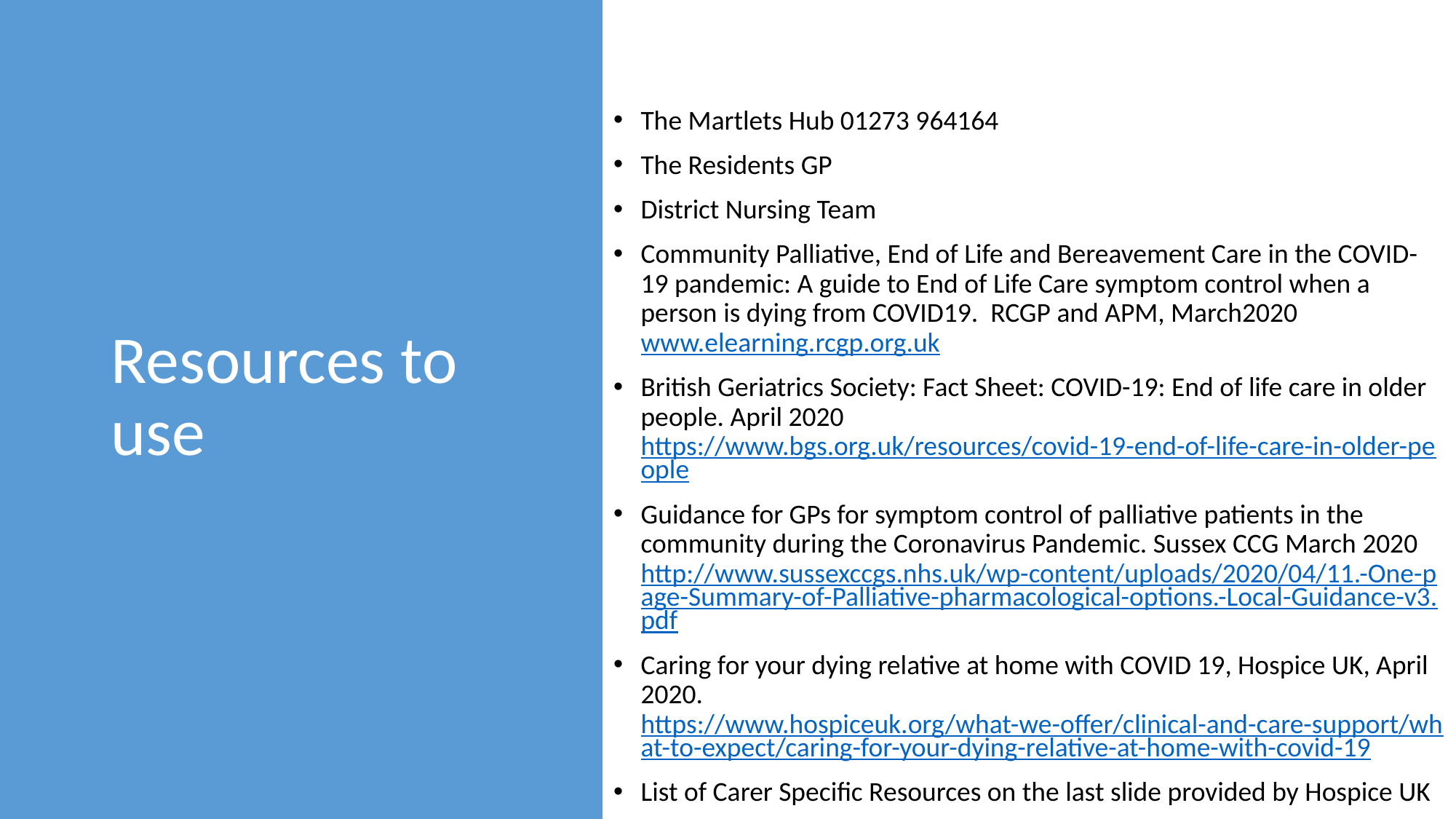

The Martlets Hub 01273 964164
The Residents GP
District Nursing Team
Community Palliative, End of Life and Bereavement Care in the COVID-19 pandemic: A guide to End of Life Care symptom control when a person is dying from COVID19.  RCGP and APM, March2020 www.elearning.rcgp.org.uk
British Geriatrics Society: Fact Sheet: COVID-19: End of life care in older people. April 2020 https://www.bgs.org.uk/resources/covid-19-end-of-life-care-in-older-people
Guidance for GPs for symptom control of palliative patients in the community during the Coronavirus Pandemic. Sussex CCG March 2020 http://www.sussexccgs.nhs.uk/wp-content/uploads/2020/04/11.-One-page-Summary-of-Palliative-pharmacological-options.-Local-Guidance-v3.pdf
Caring for your dying relative at home with COVID 19, Hospice UK, April 2020. https://www.hospiceuk.org/what-we-offer/clinical-and-care-support/what-to-expect/caring-for-your-dying-relative-at-home-with-covid-19
List of Carer Specific Resources on the last slide provided by Hospice UK
# Resources to use